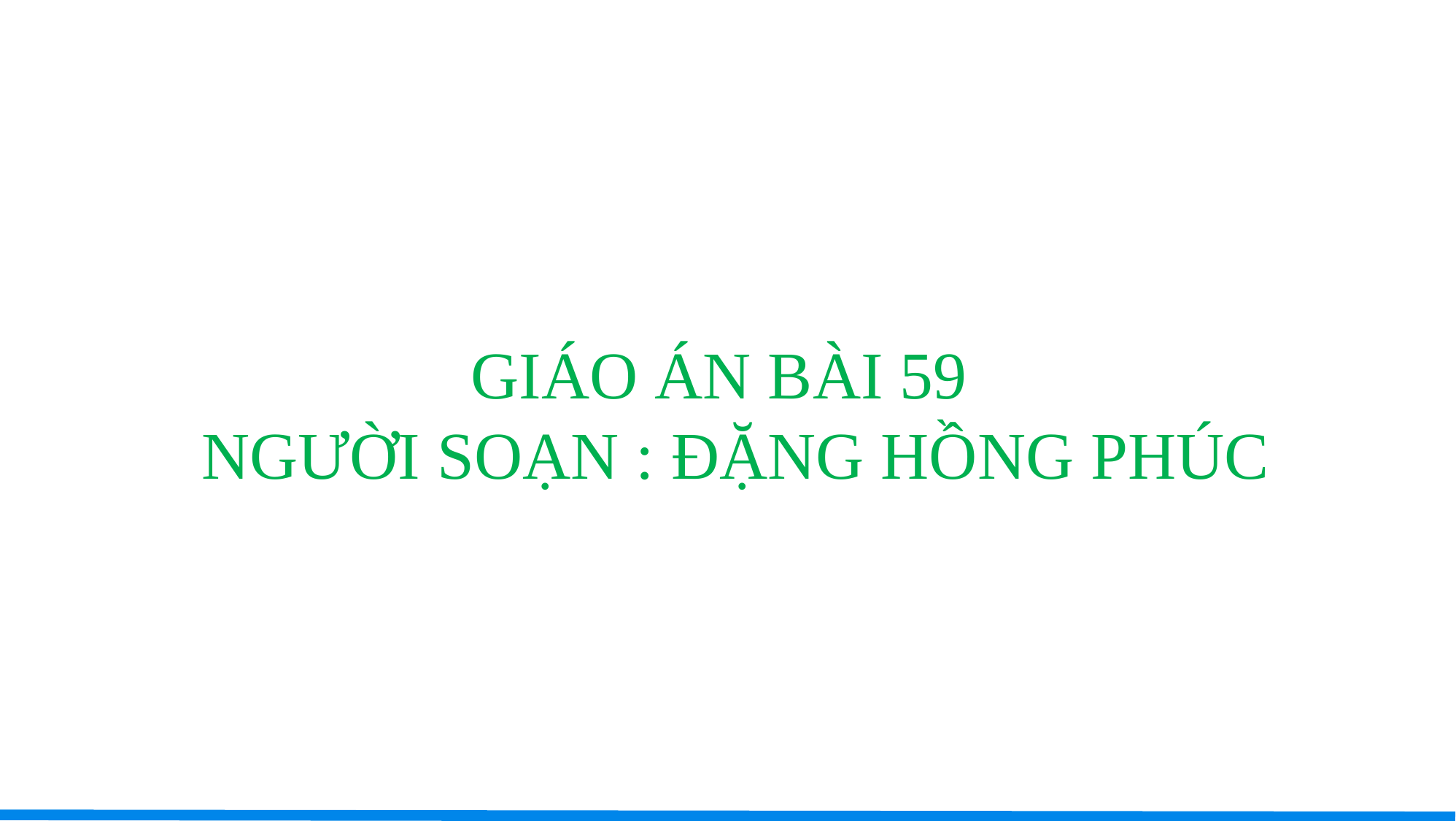

# GIÁO ÁN BÀI 59 NGƯỜI SOẠN : ĐẶNG HỒNG PHÚC